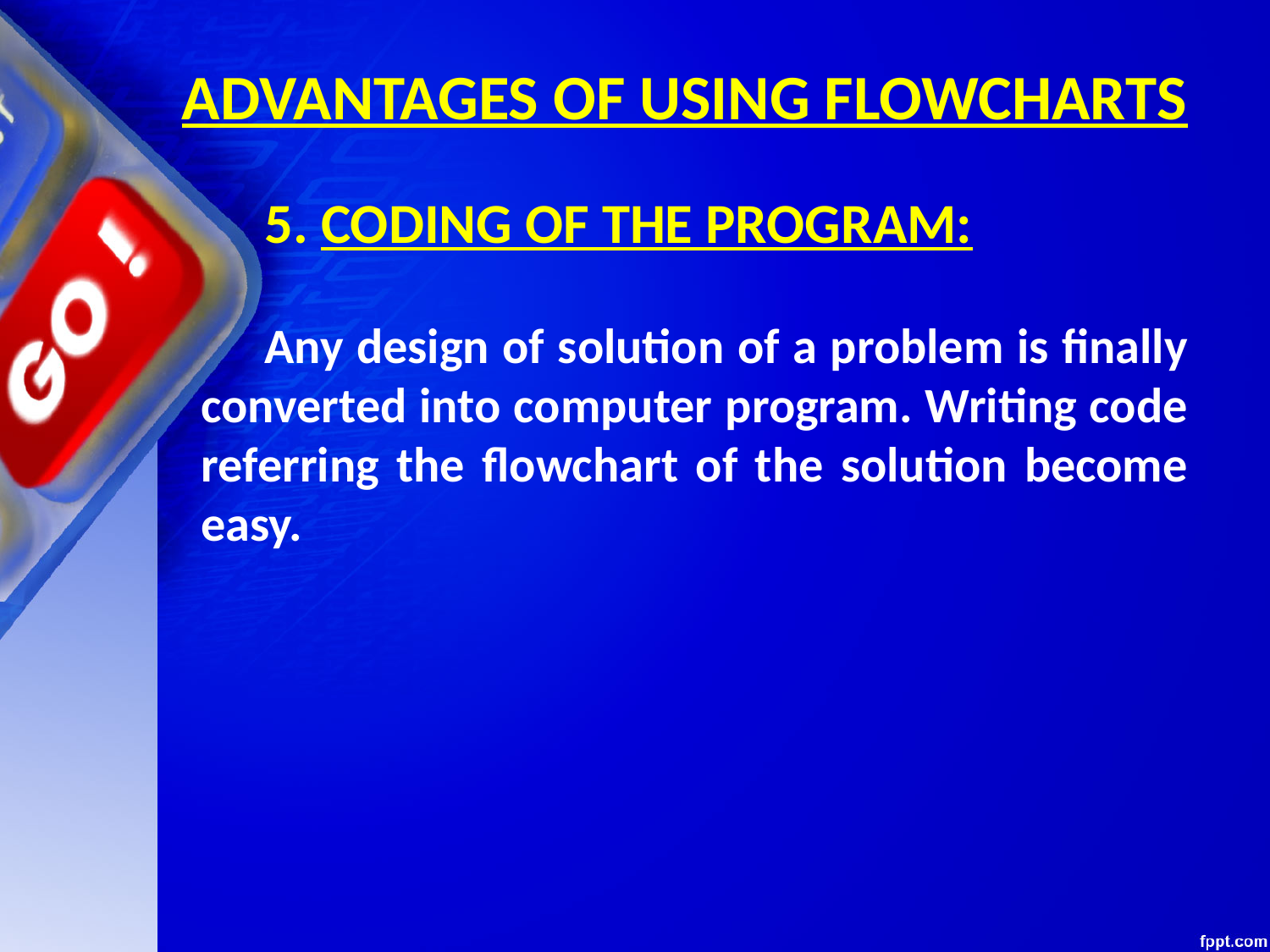

ADVANTAGES OF USING FLOWCHARTS
5. CODING OF THE PROGRAM:

Any design of solution of a problem is finally converted into computer program. Writing code referring the flowchart of the solution become easy.